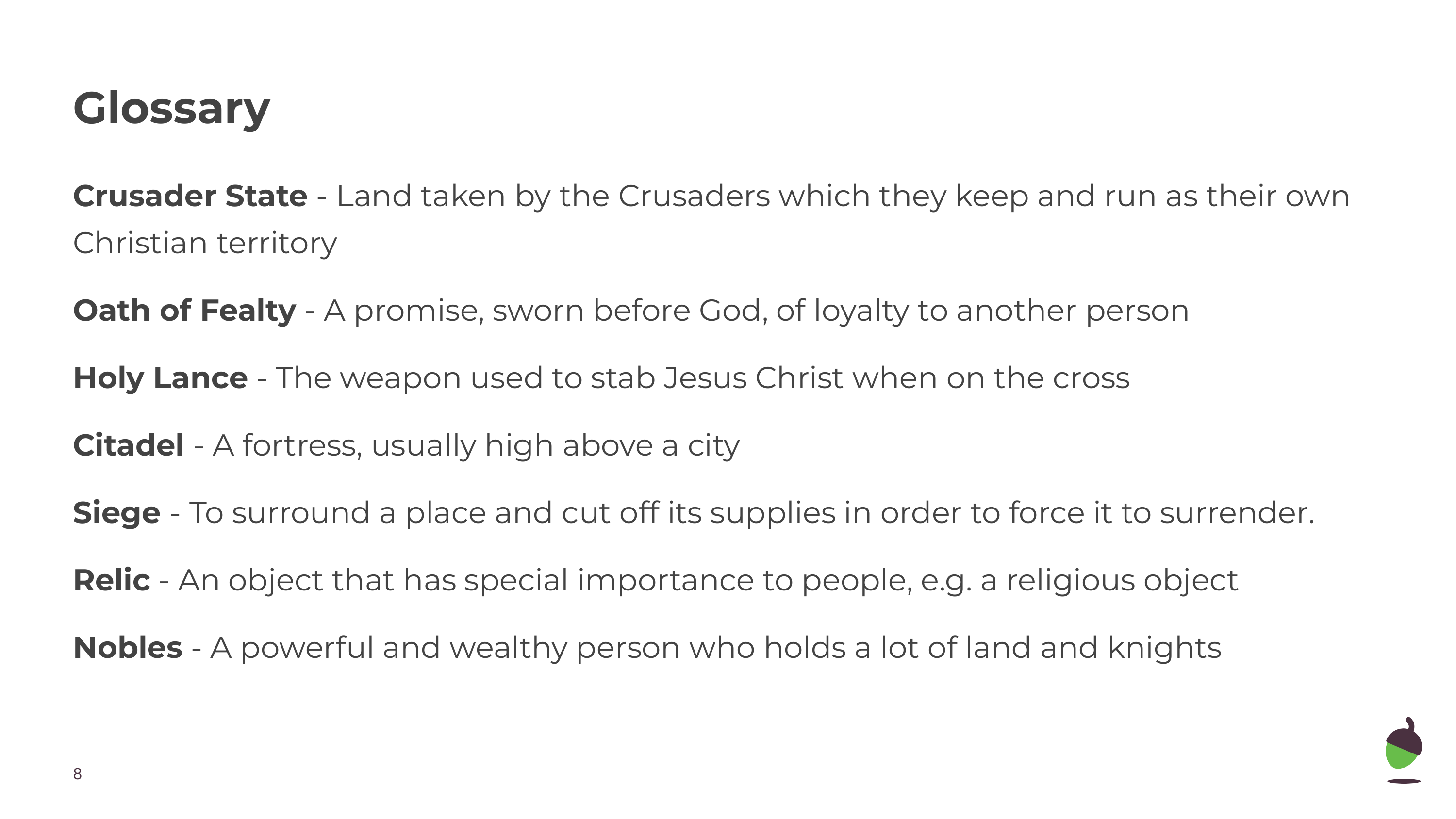

# Glossary
Crusader State - Land taken by the Crusaders which they keep and run as their own Christian territory
Oath of Fealty - A promise, sworn before God, of loyalty to another person
Holy Lance - The weapon used to stab Jesus Christ when on the cross
Citadel - A fortress, usually high above a city
Siege - To surround a place and cut off its supplies in order to force it to surrender.
Relic - An object that has special importance to people, e.g. a religious object
Nobles - A powerful and wealthy person who holds a lot of land and knights

8